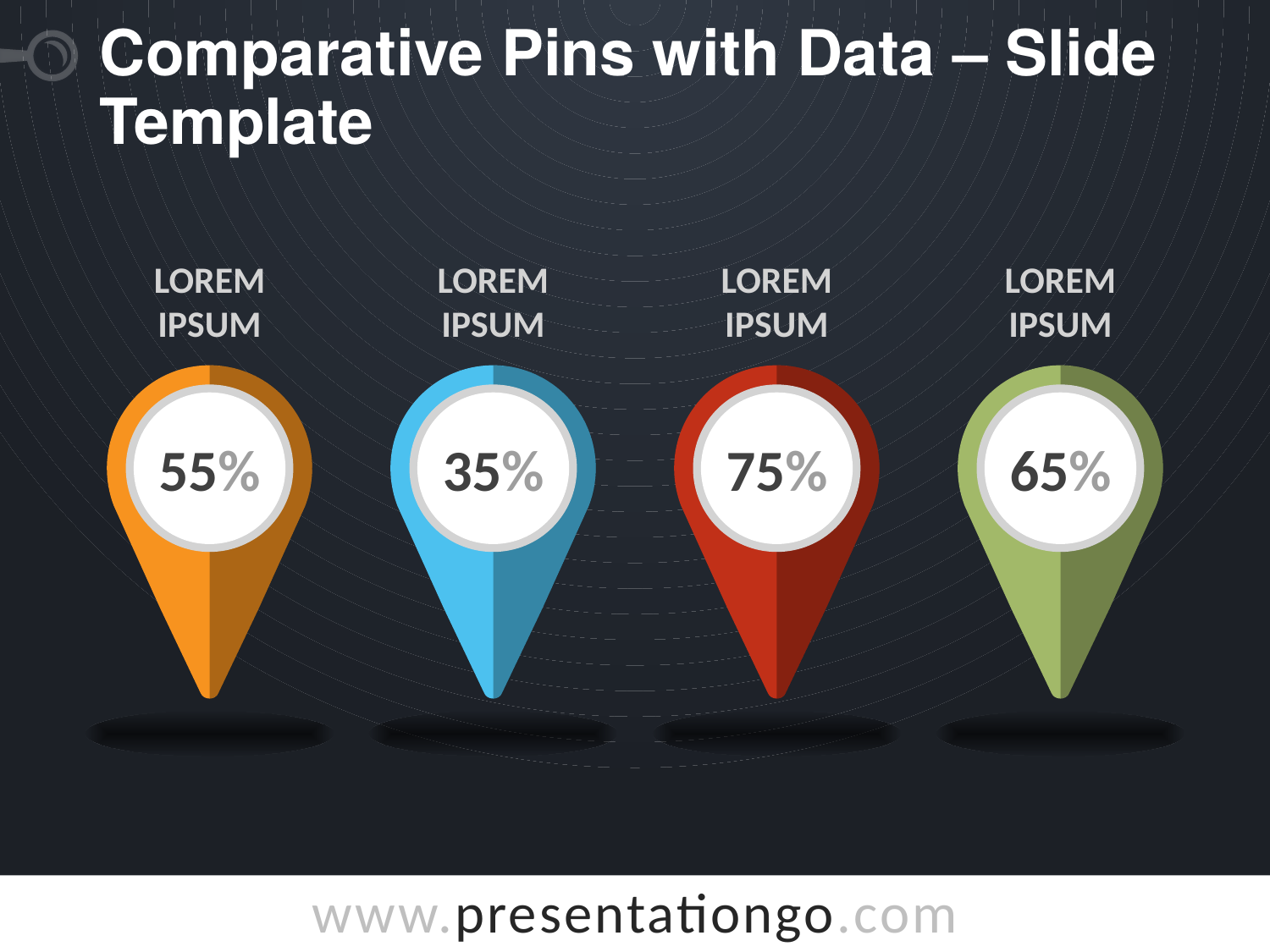

# Comparative Pins with Data – Slide Template
Lorem Ipsum
Lorem Ipsum
Lorem Ipsum
Lorem Ipsum

55%
35%
75%
65%